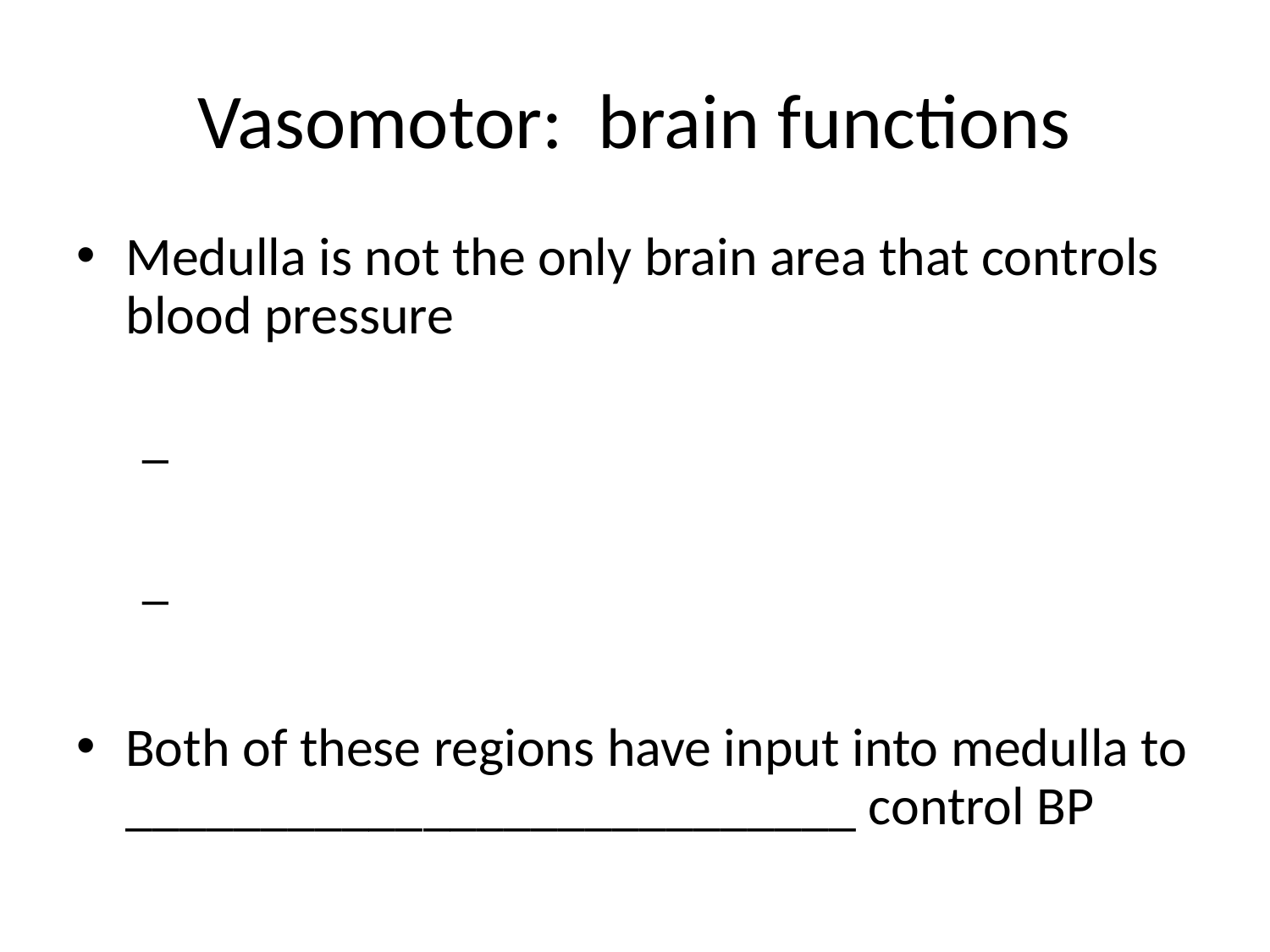

# Vasomotor:  brain functions
Medulla is not the only brain area that controls blood pressure

Both of these regions have input into medulla to ___________________________ control BP